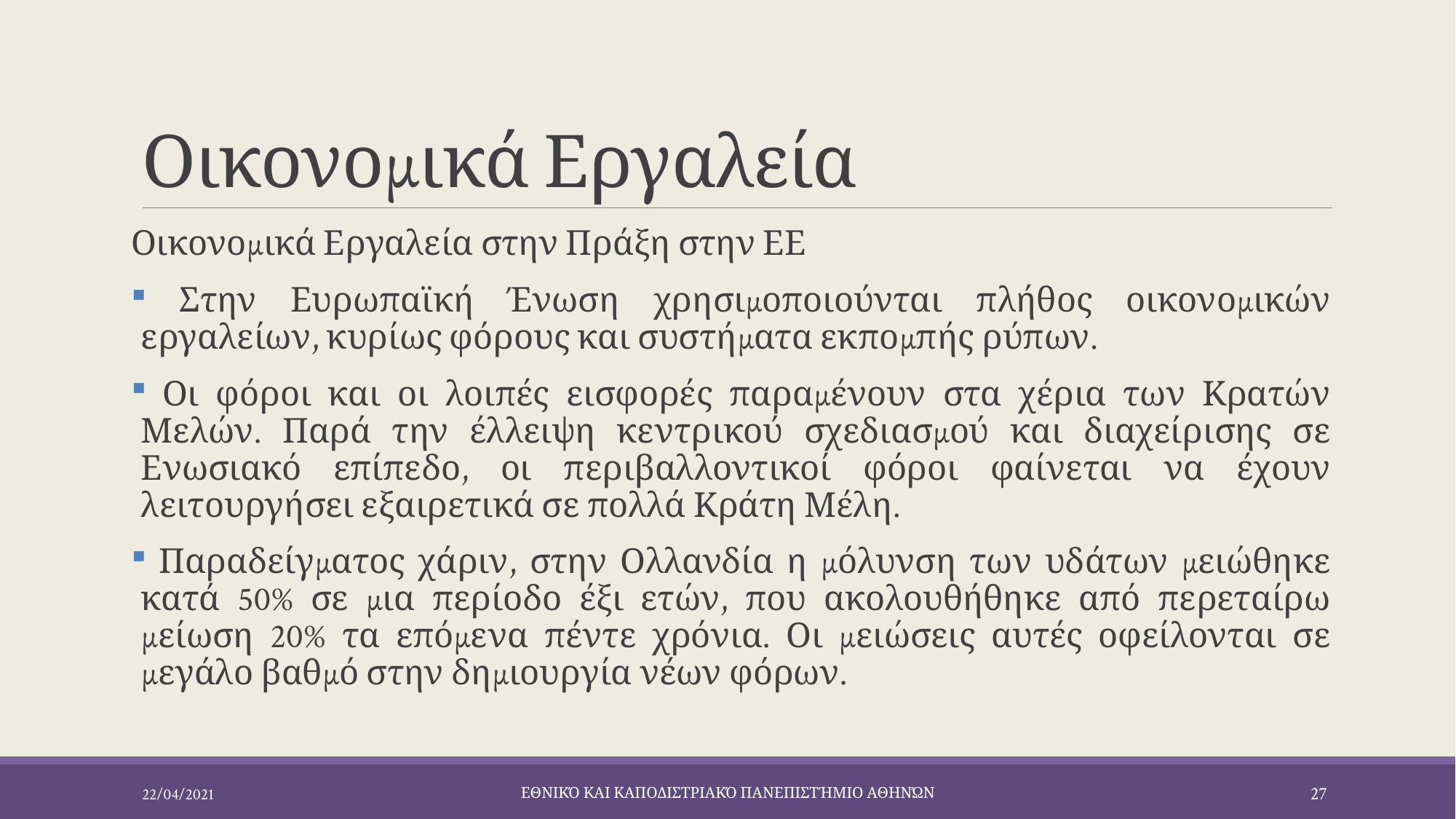

# Οικονομικά Εργαλεία
Οικονομικά Εργαλεία στην Πράξη στην ΕΕ
 Στην Ευρωπαϊκή Ένωση χρησιμοποιούνται πλήθος οικονομικών εργαλείων, κυρίως φόρους και συστήματα εκπομπής ρύπων.
 Οι φόροι και οι λοιπές εισφορές παραμένουν στα χέρια των Κρατών Μελών. Παρά την έλλειψη κεντρικού σχεδιασμού και διαχείρισης σε Ενωσιακό επίπεδο, οι περιβαλλοντικοί φόροι φαίνεται να έχουν λειτουργήσει εξαιρετικά σε πολλά Κράτη Μέλη.
 Παραδείγματος χάριν, στην Ολλανδία η μόλυνση των υδάτων μειώθηκε κατά 50% σε μια περίοδο έξι ετών, που ακολουθήθηκε από περεταίρω μείωση 20% τα επόμενα πέντε χρόνια. Οι μειώσεις αυτές οφείλονται σε μεγάλο βαθμό στην δημιουργία νέων φόρων.
22/04/2021
Εθνικό και Καποδιστριακό Πανεπιστήμιο Αθηνών
27